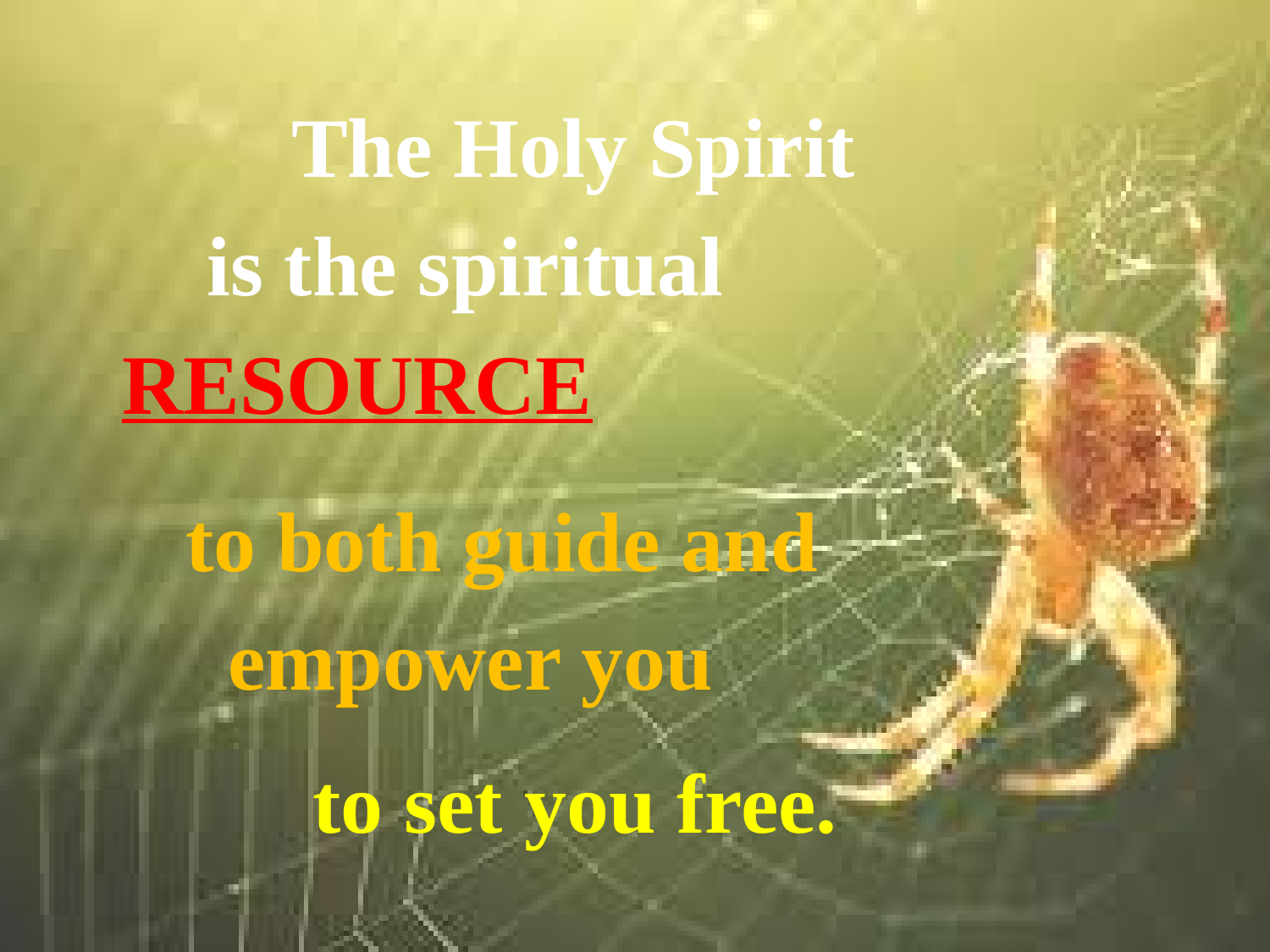

The Holy Spirit
        is the spiritual
    RESOURCE

       to both guide and
         empower you

             to set you free.